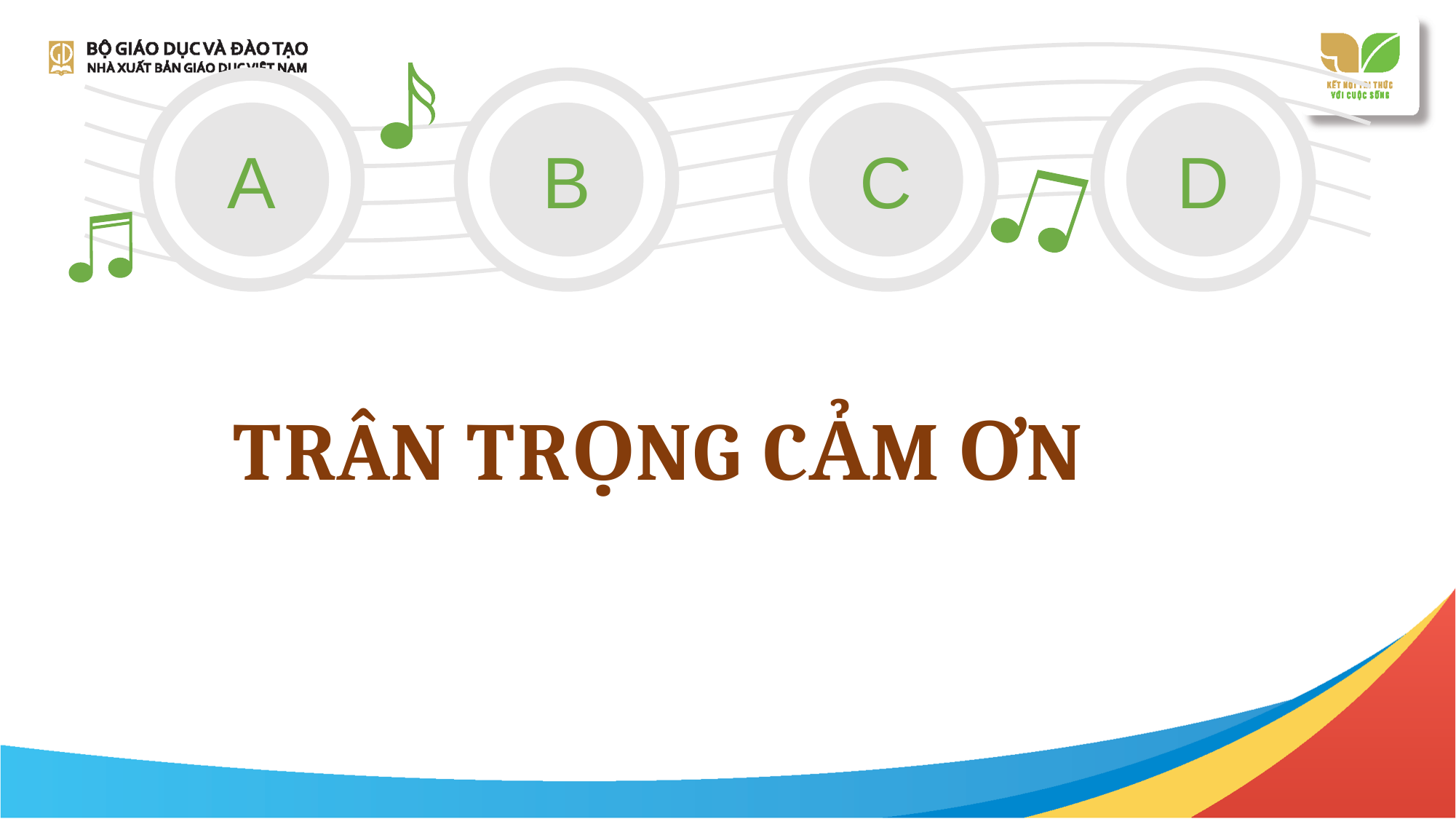

A

B

C

D

# TRÂN TRỌNG CẢM ƠN